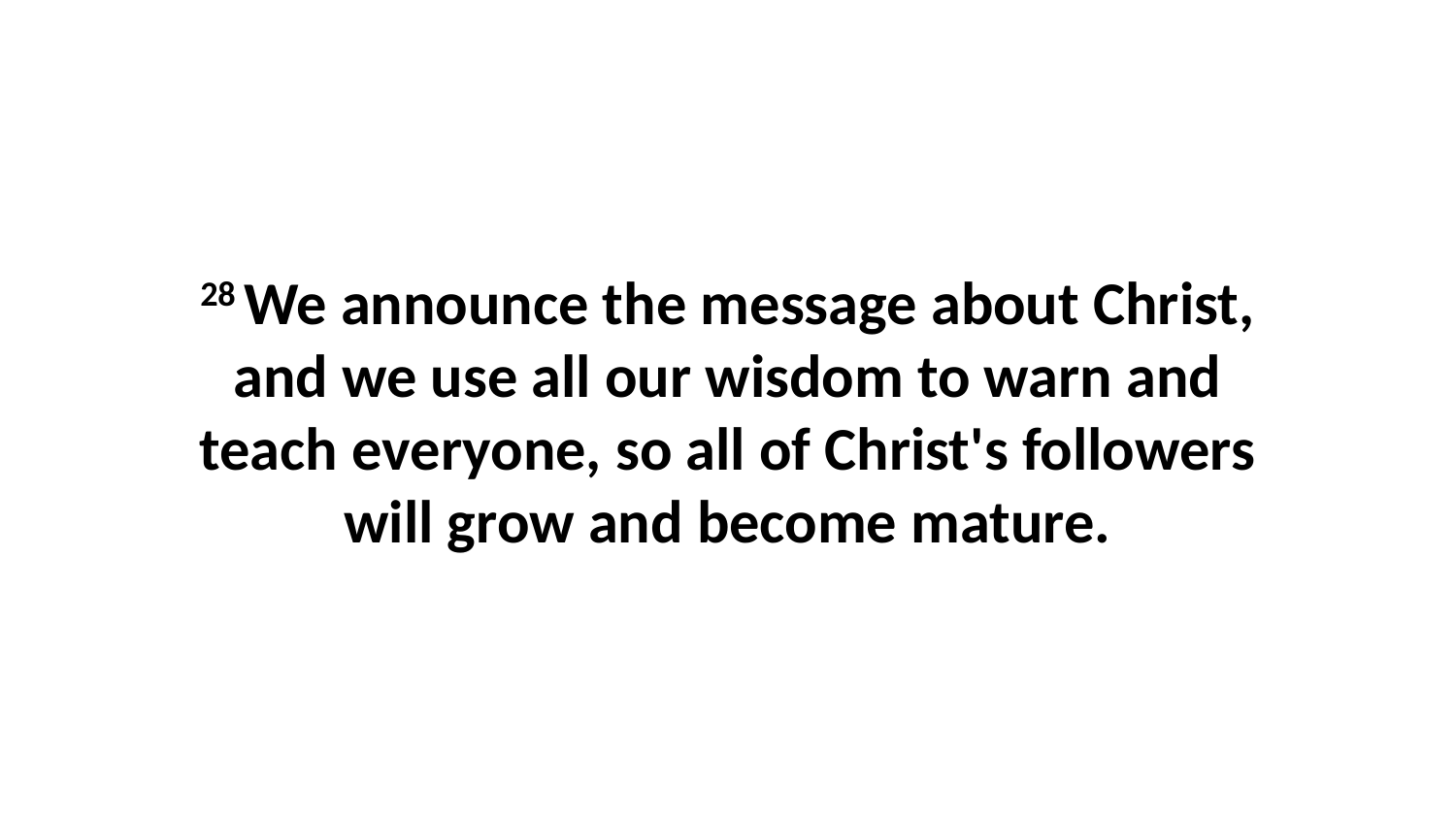

28 We announce the message about Christ, and we use all our wisdom to warn and teach everyone, so all of Christ's followers will grow and become mature.